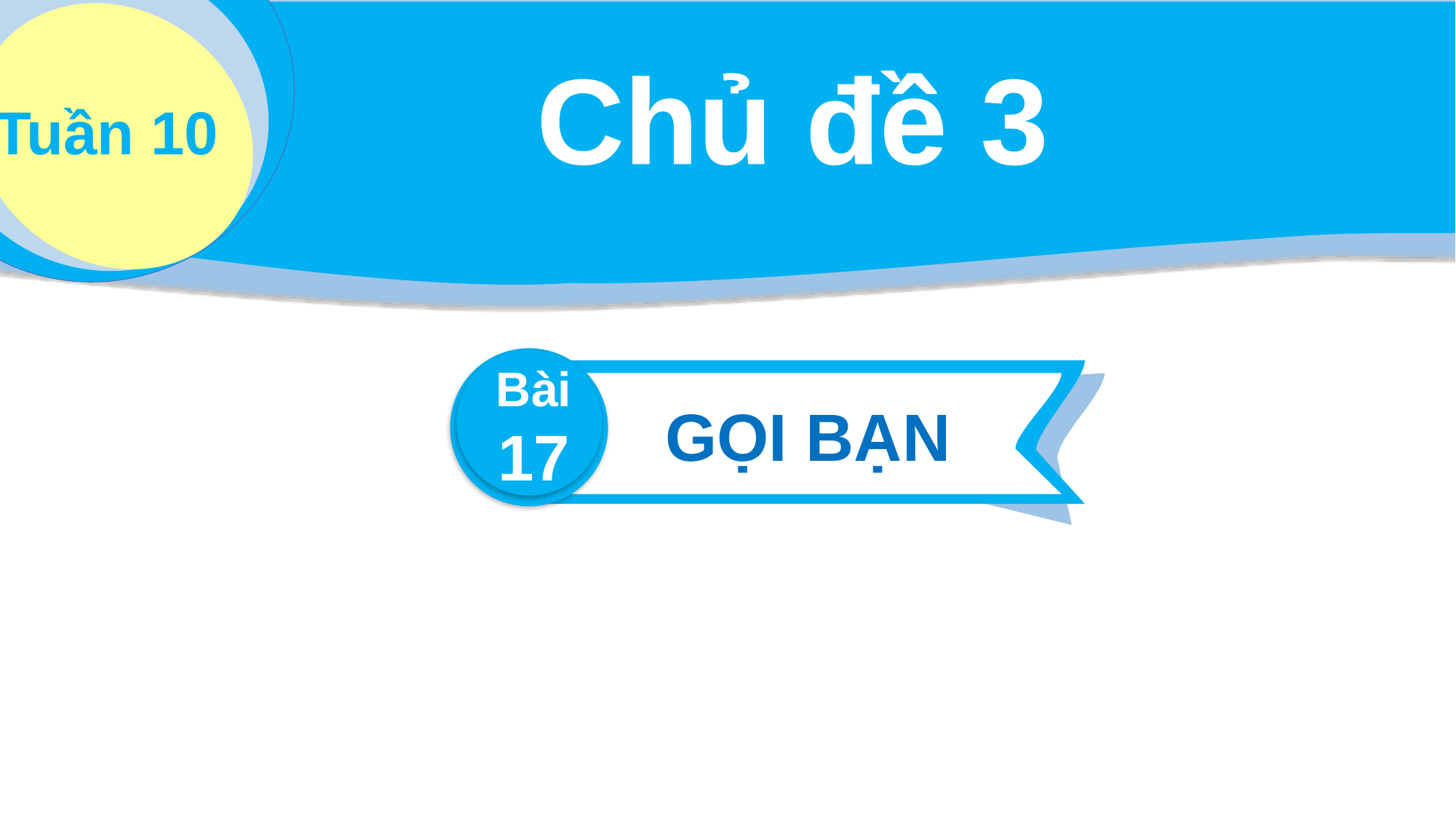

Chủ đề 3
Tuần 10

Bài
17

GỌI BẠN